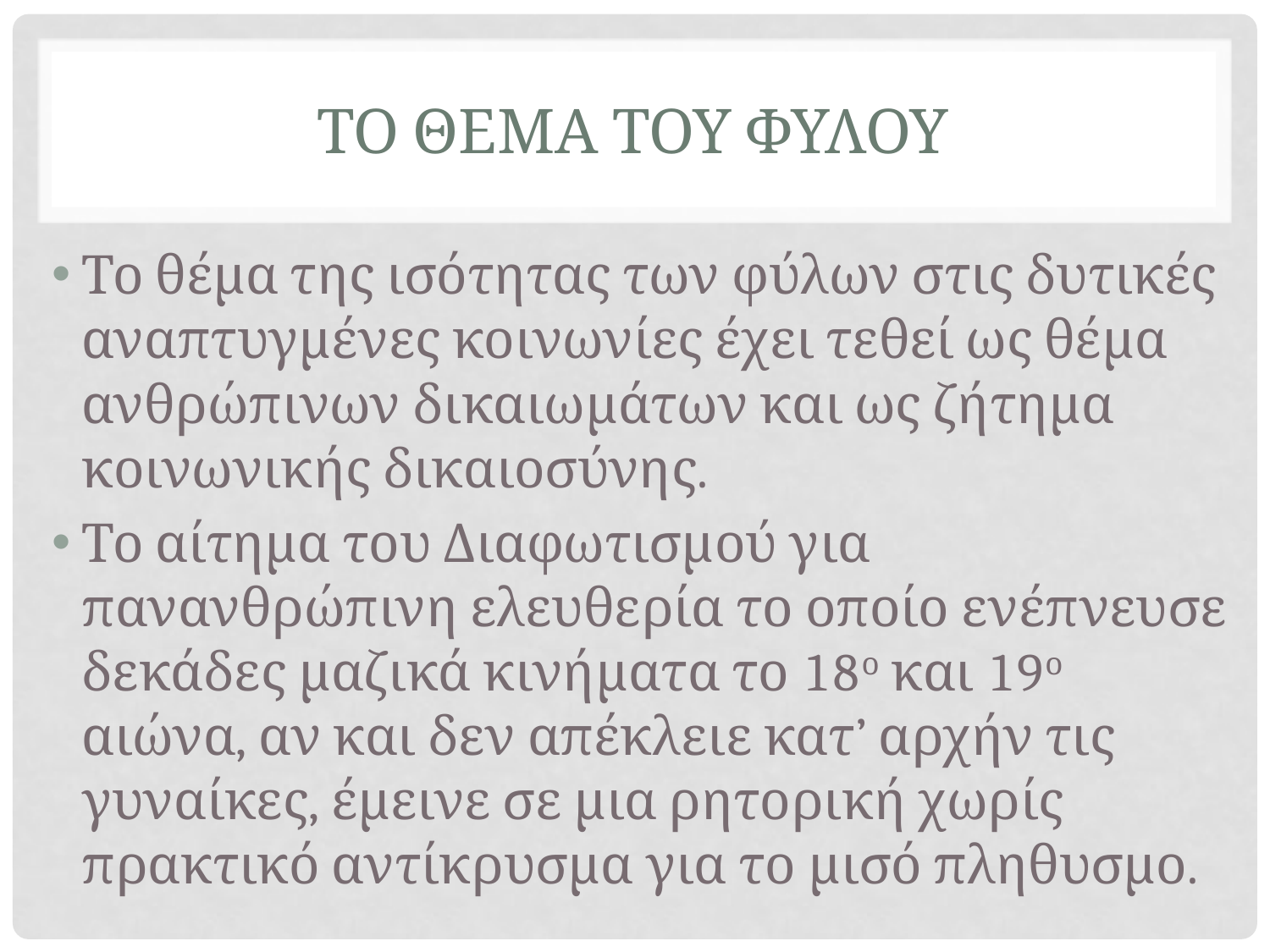

# ΤΟ ΘΕΜΑ ΤΟΥ ΦΥΛΟΥ
Το θέμα της ισότητας των φύλων στις δυτικές αναπτυγμένες κοινωνίες έχει τεθεί ως θέμα ανθρώπινων δικαιωμάτων και ως ζήτημα κοινωνικής δικαιοσύνης.
Το αίτημα του Διαφωτισμού για πανανθρώπινη ελευθερία το οποίο ενέπνευσε δεκάδες μαζικά κινήματα το 18ο και 19ο αιώνα, αν και δεν απέκλειε κατ’ αρχήν τις γυναίκες, έμεινε σε μια ρητορική χωρίς πρακτικό αντίκρυσμα για το μισό πληθυσμο.